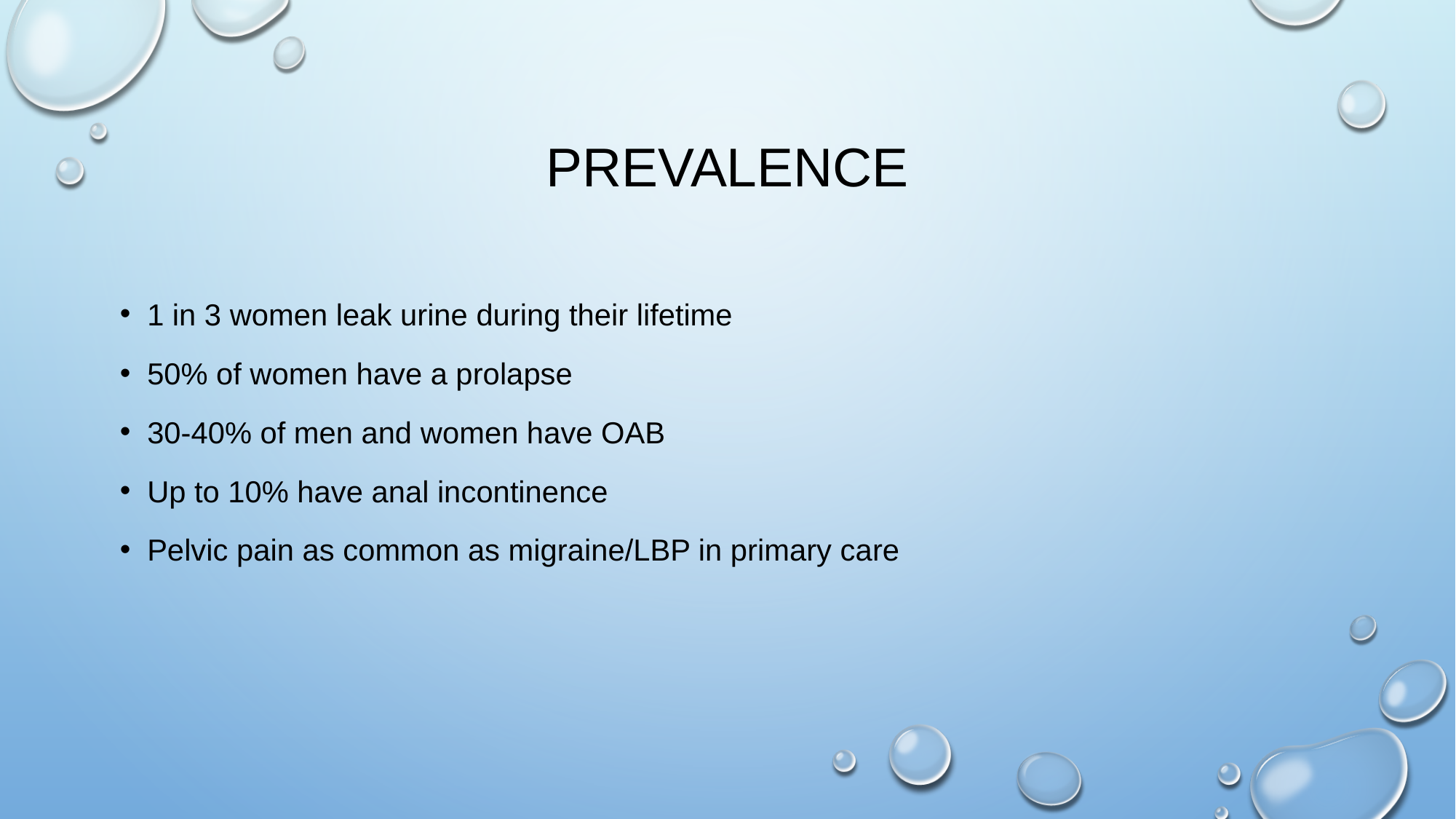

# prevalence
1 in 3 women leak urine during their lifetime
50% of women have a prolapse
30-40% of men and women have OAB
Up to 10% have anal incontinence
Pelvic pain as common as migraine/LBP in primary care